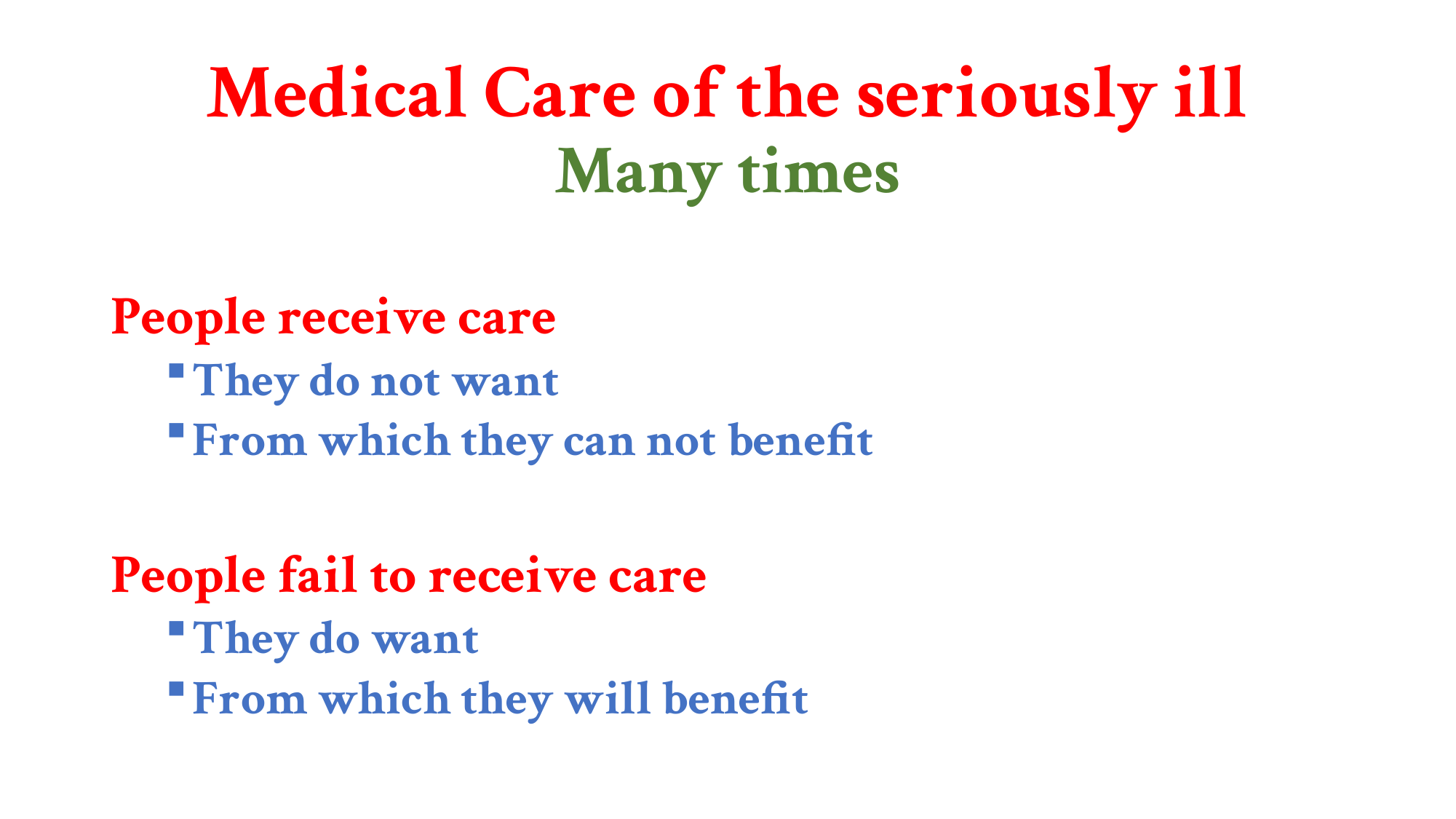

# Medical Care of the seriously ill Many times
People receive care
They do not want
From which they can not benefit
People fail to receive care
They do want
From which they will benefit